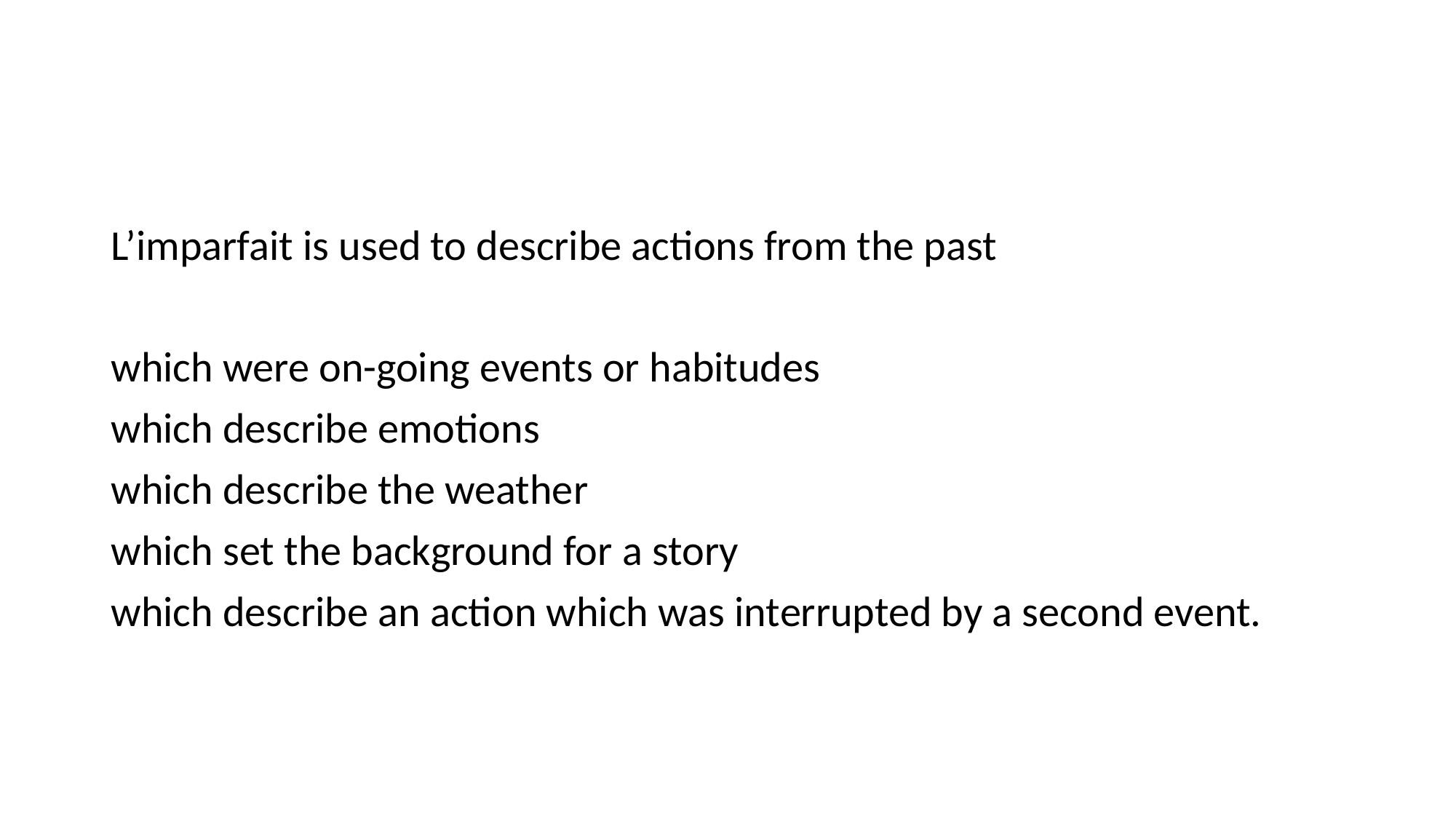

#
L’imparfait is used to describe actions from the past

which were on-going events or habitudes
which describe emotions
which describe the weather
which set the background for a story
which describe an action which was interrupted by a second event.